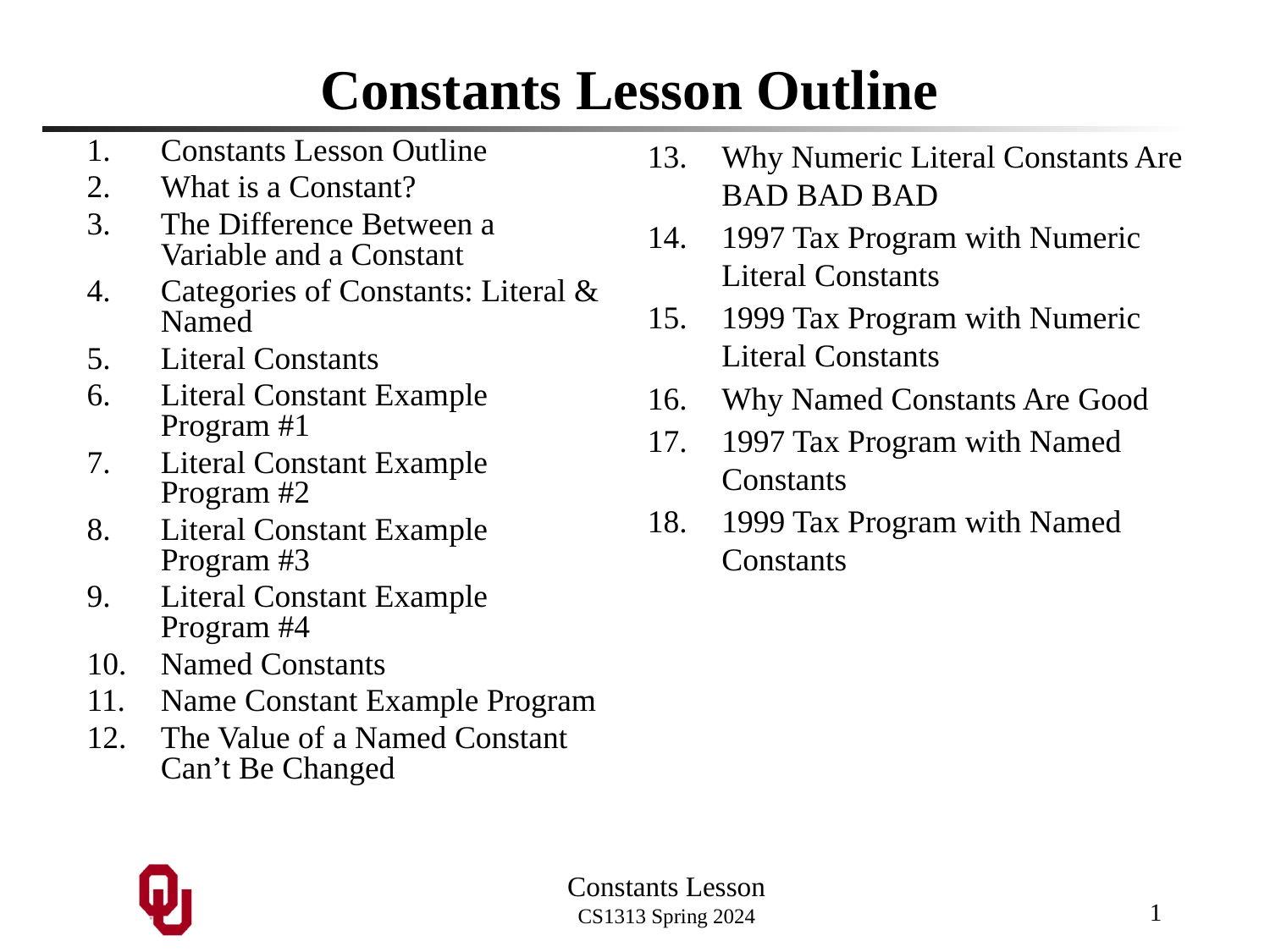

# Constants Lesson Outline
Constants Lesson Outline
What is a Constant?
The Difference Between a Variable and a Constant
Categories of Constants: Literal & Named
Literal Constants
Literal Constant Example Program #1
Literal Constant Example Program #2
Literal Constant Example Program #3
Literal Constant Example Program #4
Named Constants
Name Constant Example Program
The Value of a Named Constant Can’t Be Changed
Why Numeric Literal Constants Are BAD BAD BAD
1997 Tax Program with Numeric Literal Constants
1999 Tax Program with Numeric Literal Constants
Why Named Constants Are Good
1997 Tax Program with Named Constants
1999 Tax Program with Named Constants
1
Constants Lesson
CS1313 Spring 2024